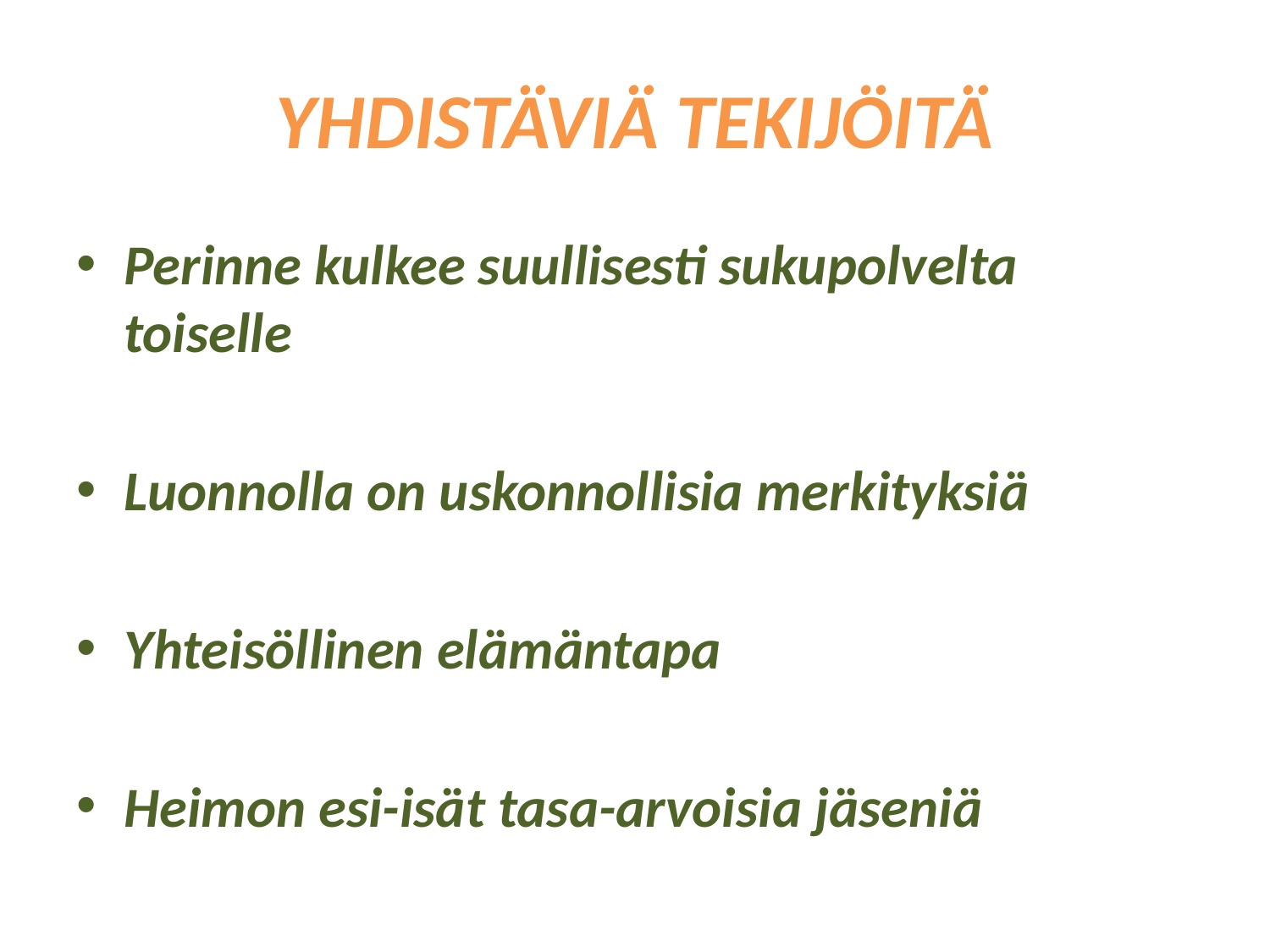

# YHDISTÄVIÄ TEKIJÖITÄ
Perinne kulkee suullisesti sukupolvelta toiselle

Luonnolla on uskonnollisia merkityksiä

Yhteisöllinen elämäntapa

Heimon esi-isät tasa-arvoisia jäseniä